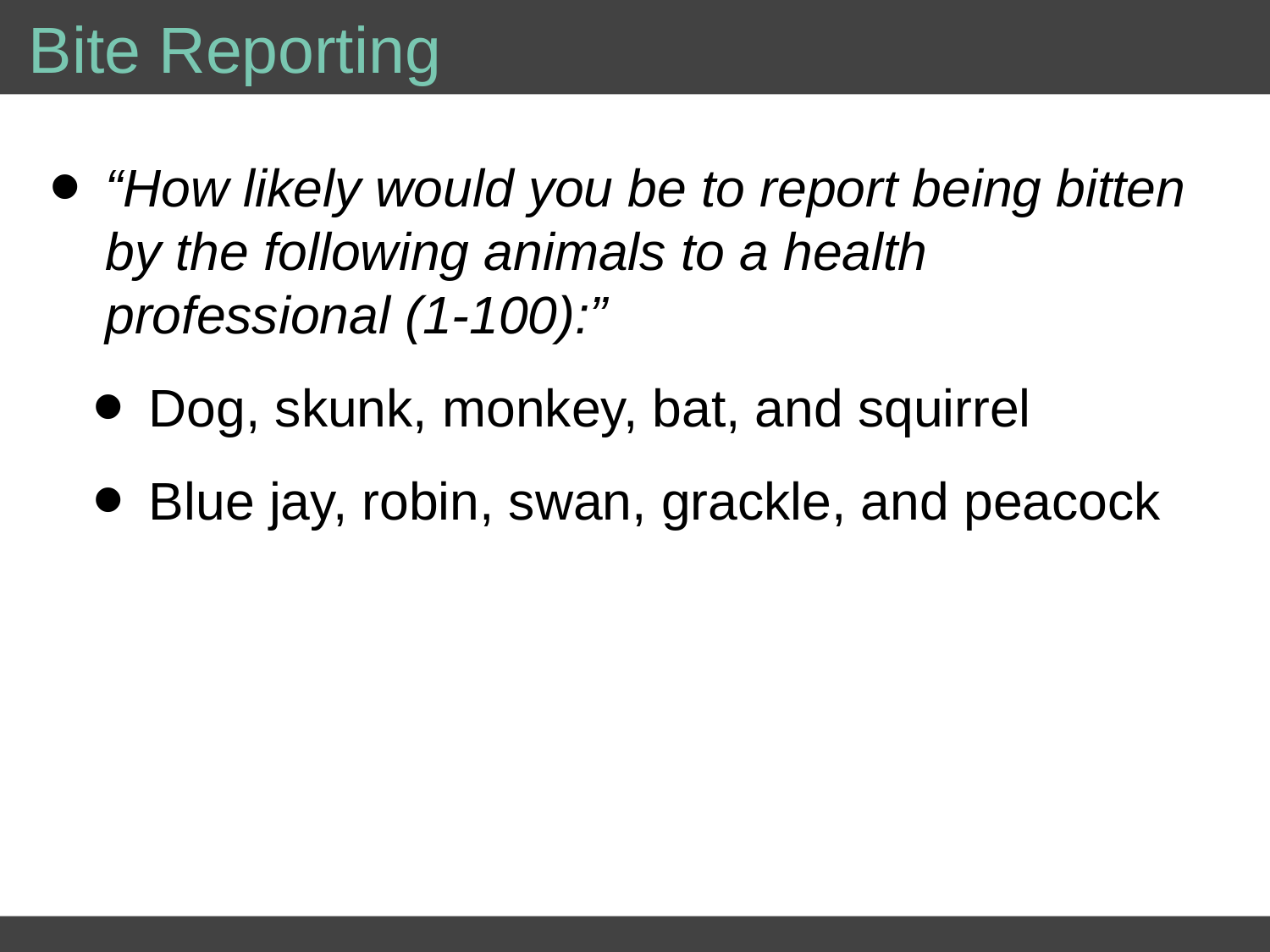

# Bite Reporting
“How likely would you be to report being bitten by the following animals to a health professional (1-100):”
Dog, skunk, monkey, bat, and squirrel
Blue jay, robin, swan, grackle, and peacock